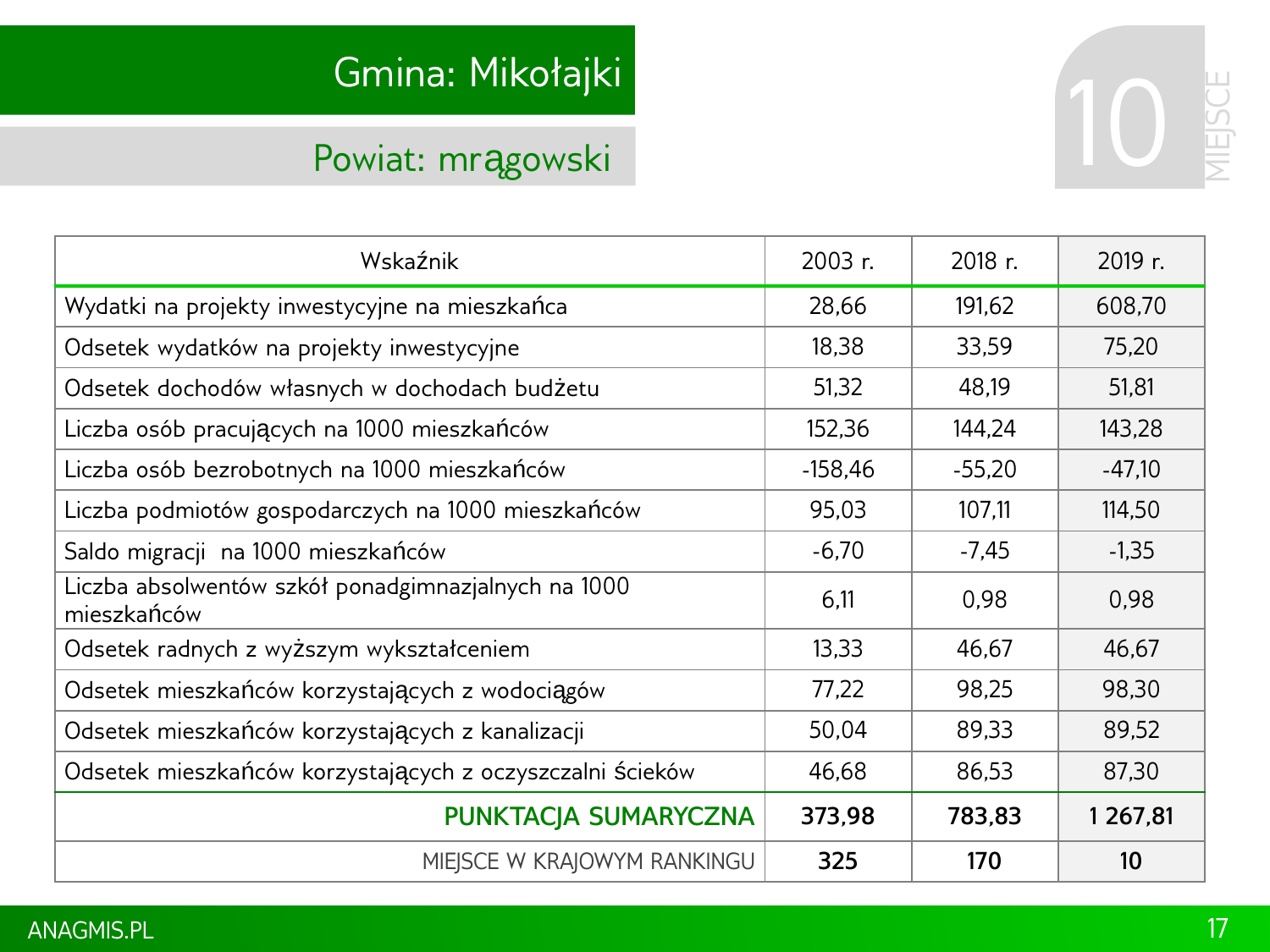

Gmina: Mikołajki

Powiat: mrągowski

10
MIEJSCE
| Wskaźnik | 2003 r. | 2018 r. | 2019 r. |
| --- | --- | --- | --- |
| Wydatki na projekty inwestycyjne na mieszkańca | 28,66 | 191,62 | 608,70 |
| Odsetek wydatków na projekty inwestycyjne | 18,38 | 33,59 | 75,20 |
| Odsetek dochodów własnych w dochodach budżetu | 51,32 | 48,19 | 51,81 |
| Liczba osób pracujących na 1000 mieszkańców | 152,36 | 144,24 | 143,28 |
| Liczba osób bezrobotnych na 1000 mieszkańców | -158,46 | -55,20 | -47,10 |
| Liczba podmiotów gospodarczych na 1000 mieszkańców | 95,03 | 107,11 | 114,50 |
| Saldo migracji na 1000 mieszkańców | -6,70 | -7,45 | -1,35 |
| Liczba absolwentów szkół ponadgimnazjalnych na 1000 mieszkańców | 6,11 | 0,98 | 0,98 |
| Odsetek radnych z wyższym wykształceniem | 13,33 | 46,67 | 46,67 |
| Odsetek mieszkańców korzystających z wodociągów | 77,22 | 98,25 | 98,30 |
| Odsetek mieszkańców korzystających z kanalizacji | 50,04 | 89,33 | 89,52 |
| Odsetek mieszkańców korzystających z oczyszczalni ścieków | 46,68 | 86,53 | 87,30 |
| PUNKTACJA SUMARYCZNA | 373,98 | 783,83 | 1 267,81 |
| MIEJSCE W KRAJOWYM RANKINGU | 325 | 170 | 10 |
17

ANAGMIS.PL